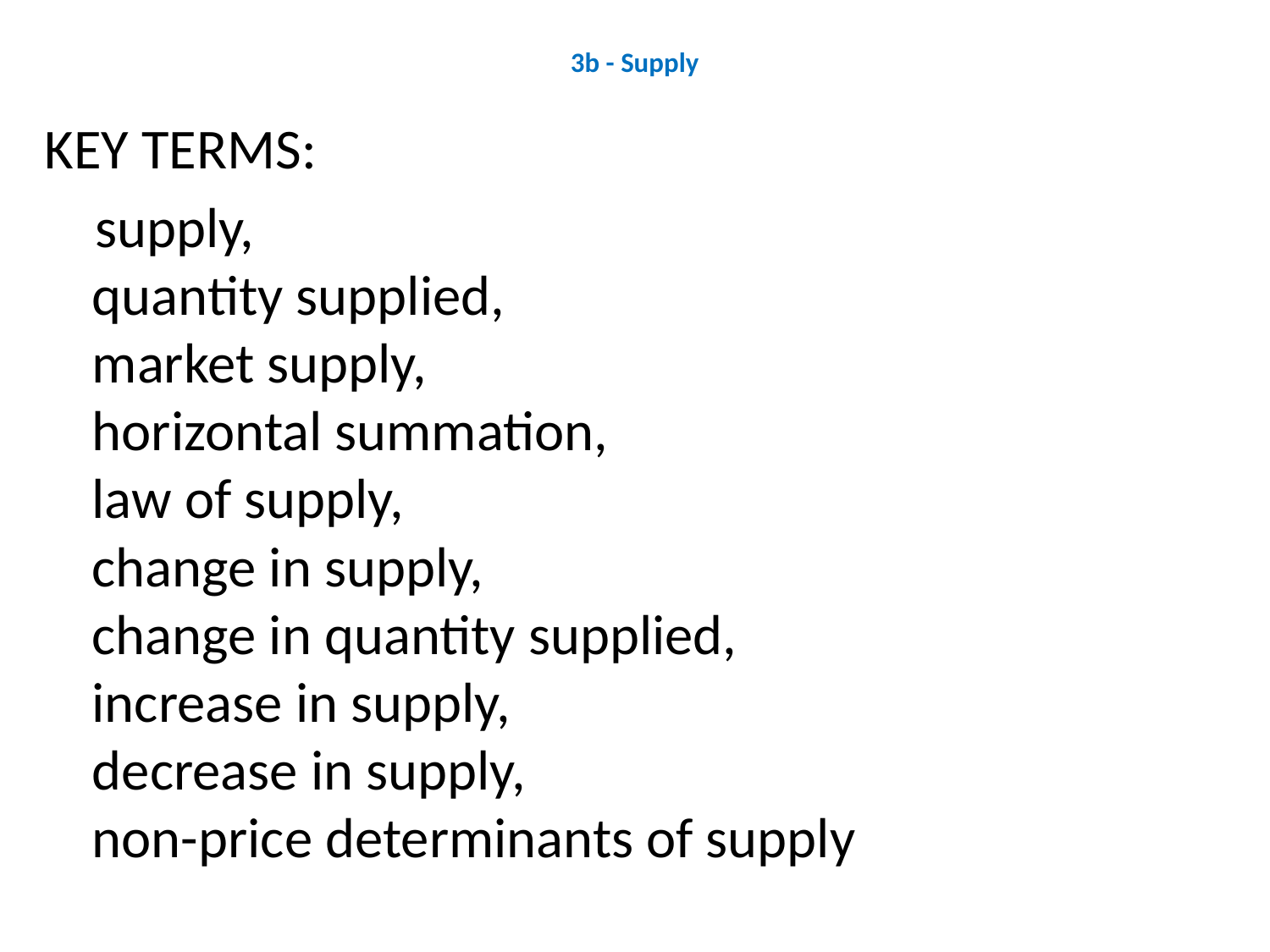

# 3b - Supply
KEY TERMS:
    supply,
quantity supplied,
market supply,
horizontal summation,
law of supply,
change in supply,
change in quantity supplied,
increase in supply,
decrease in supply,
non-price determinants of supply